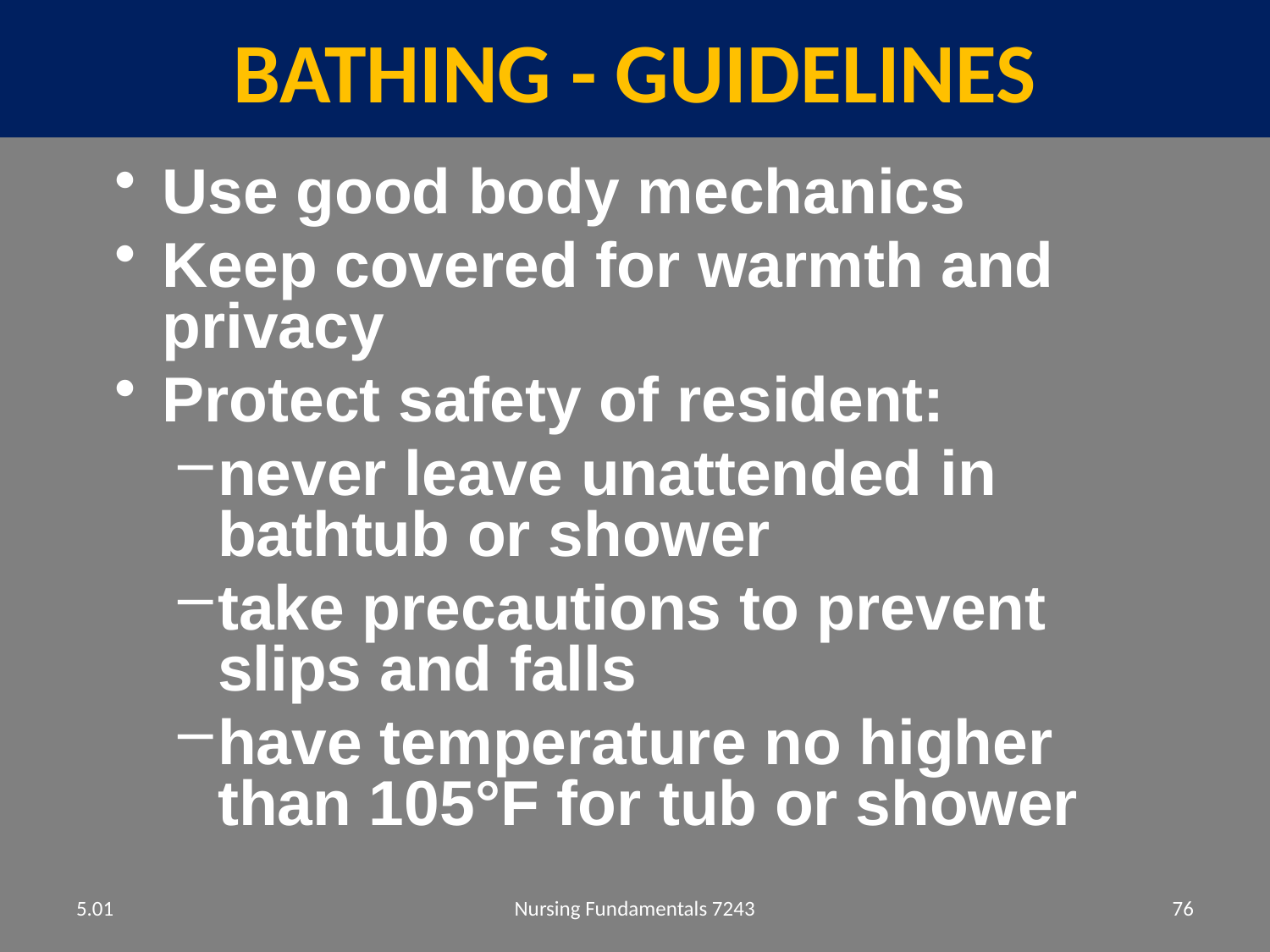

# BATHING - gUIDELINES
Use good body mechanics
Keep covered for warmth and privacy
Protect safety of resident:
never leave unattended in bathtub or shower
take precautions to prevent slips and falls
have temperature no higher than 105°F for tub or shower

5.01
Nursing Fundamentals 7243
76